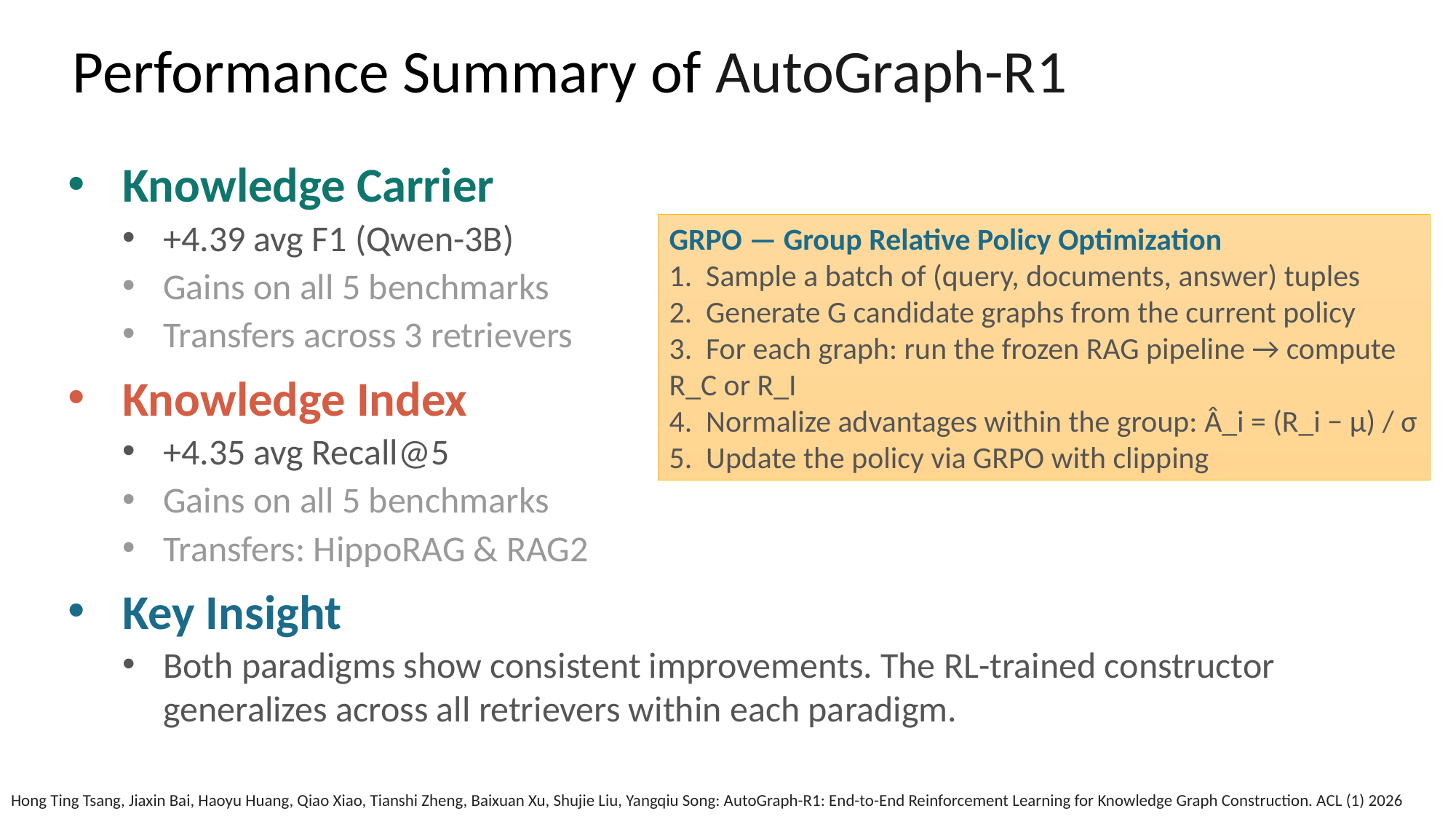

Performance Summary of AutoGraph-R1
Knowledge Carrier
+4.39 avg F1 (Qwen-3B)
Gains on all 5 benchmarks
Transfers across 3 retrievers
Knowledge Index
+4.35 avg Recall@5
Gains on all 5 benchmarks
Transfers: HippoRAG & RAG2
Key Insight
Both paradigms show consistent improvements. The RL-trained constructor generalizes across all retrievers within each paradigm.
GRPO — Group Relative Policy Optimization
1.  Sample a batch of (query, documents, answer) tuples
2.  Generate G candidate graphs from the current policy
3.  For each graph: run the frozen RAG pipeline → compute R_C or R_I
4.  Normalize advantages within the group: Â_i = (R_i − μ) / σ
5.  Update the policy via GRPO with clipping
Hong Ting Tsang, Jiaxin Bai, Haoyu Huang, Qiao Xiao, Tianshi Zheng, Baixuan Xu, Shujie Liu, Yangqiu Song: AutoGraph-R1: End-to-End Reinforcement Learning for Knowledge Graph Construction. ACL (1) 2026